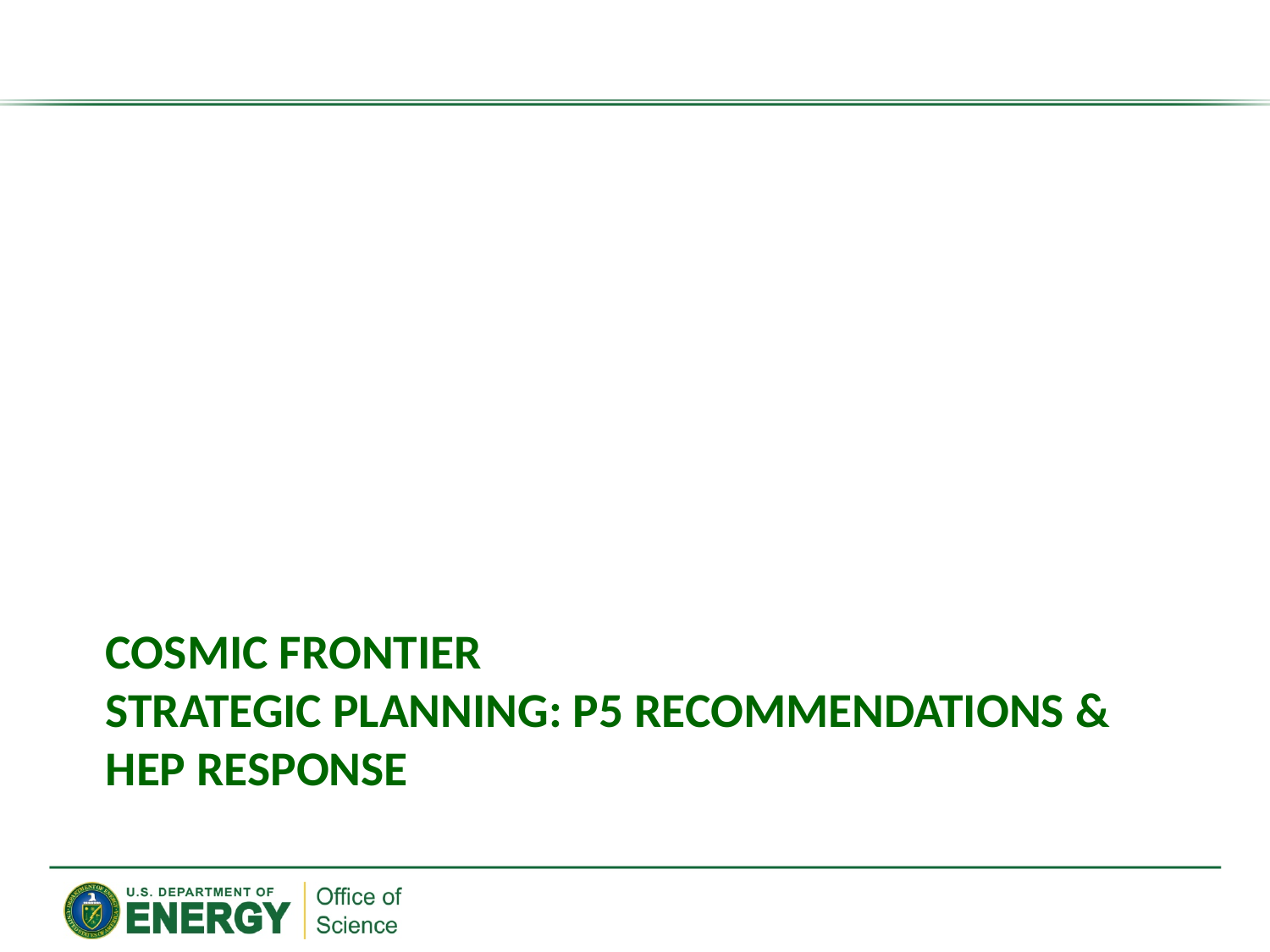

# Cosmic Frontier Strategic Planning: P5 recommendations & HEP response